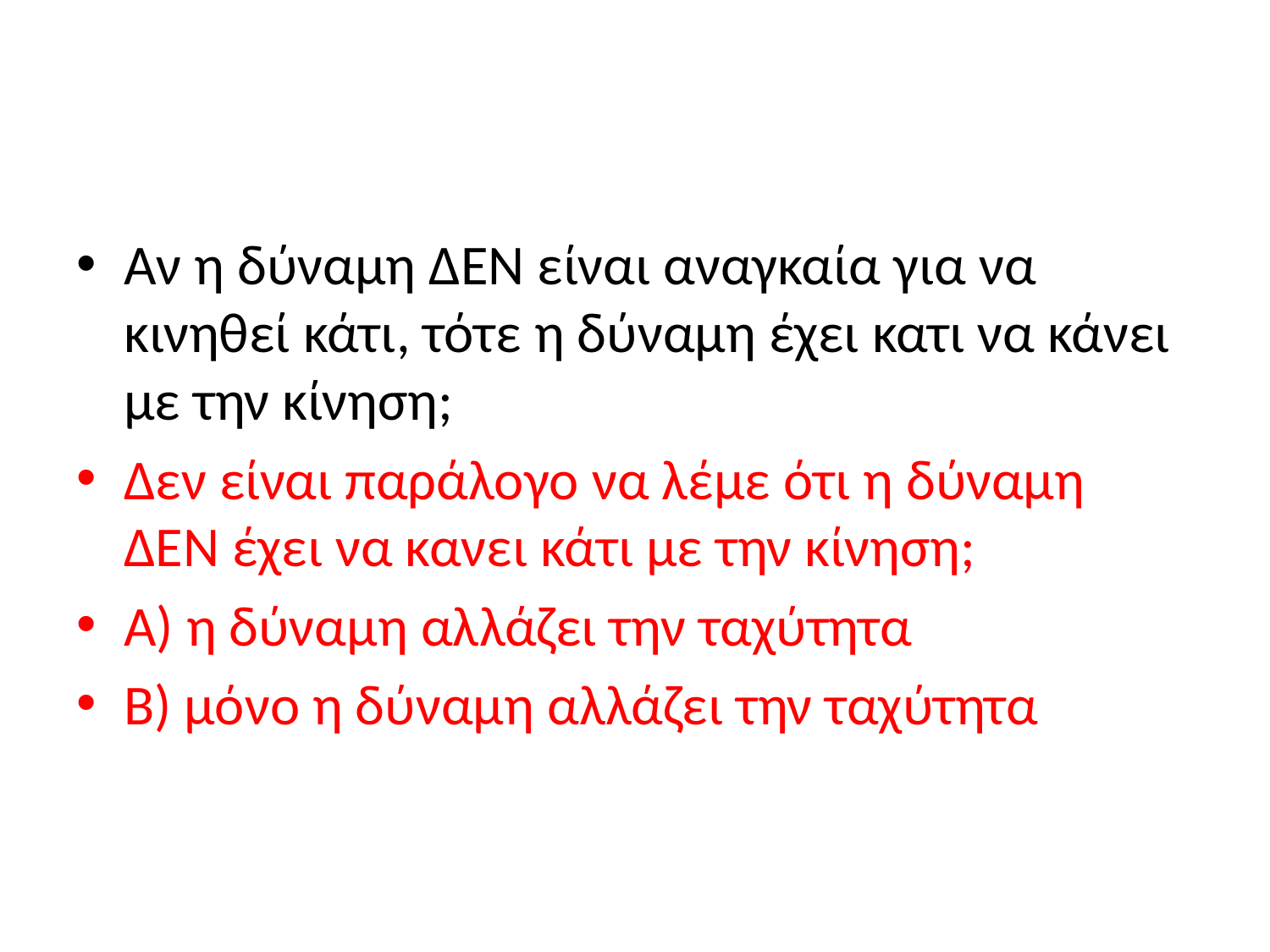

#
Αν η δύναμη ΔΕΝ είναι αναγκαία για να κινηθεί κάτι, τότε η δύναμη έχει κατι να κάνει με την κίνηση;
Δεν είναι παράλογο να λέμε ότι η δύναμη ΔΕΝ έχει να κανει κάτι με την κίνηση;
Α) η δύναμη αλλάζει την ταχύτητα
Β) μόνο η δύναμη αλλάζει την ταχύτητα